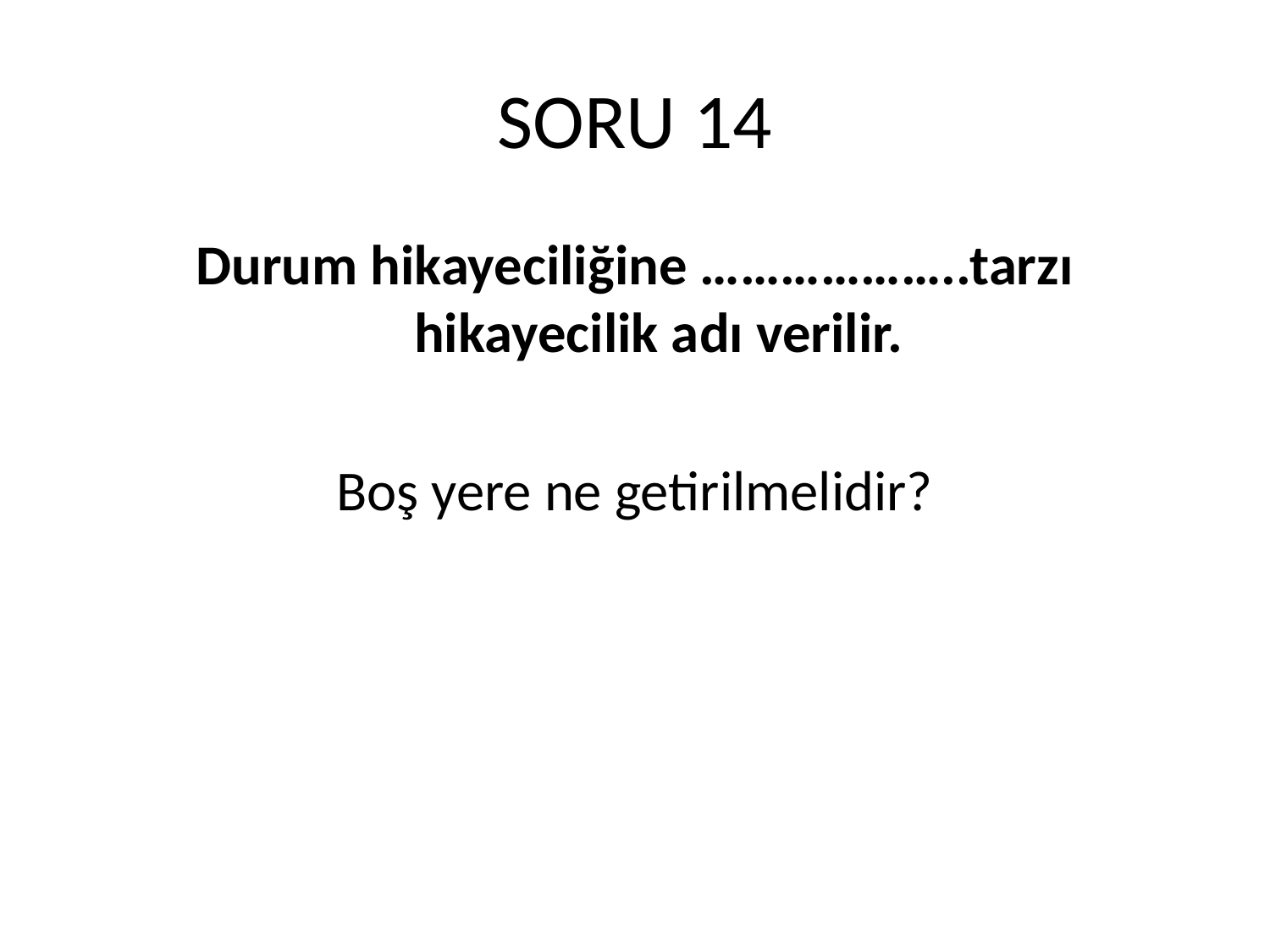

# SORU 14
Durum hikayeciliğine ………………..tarzı hikayecilik adı verilir.

Boş yere ne getirilmelidir?